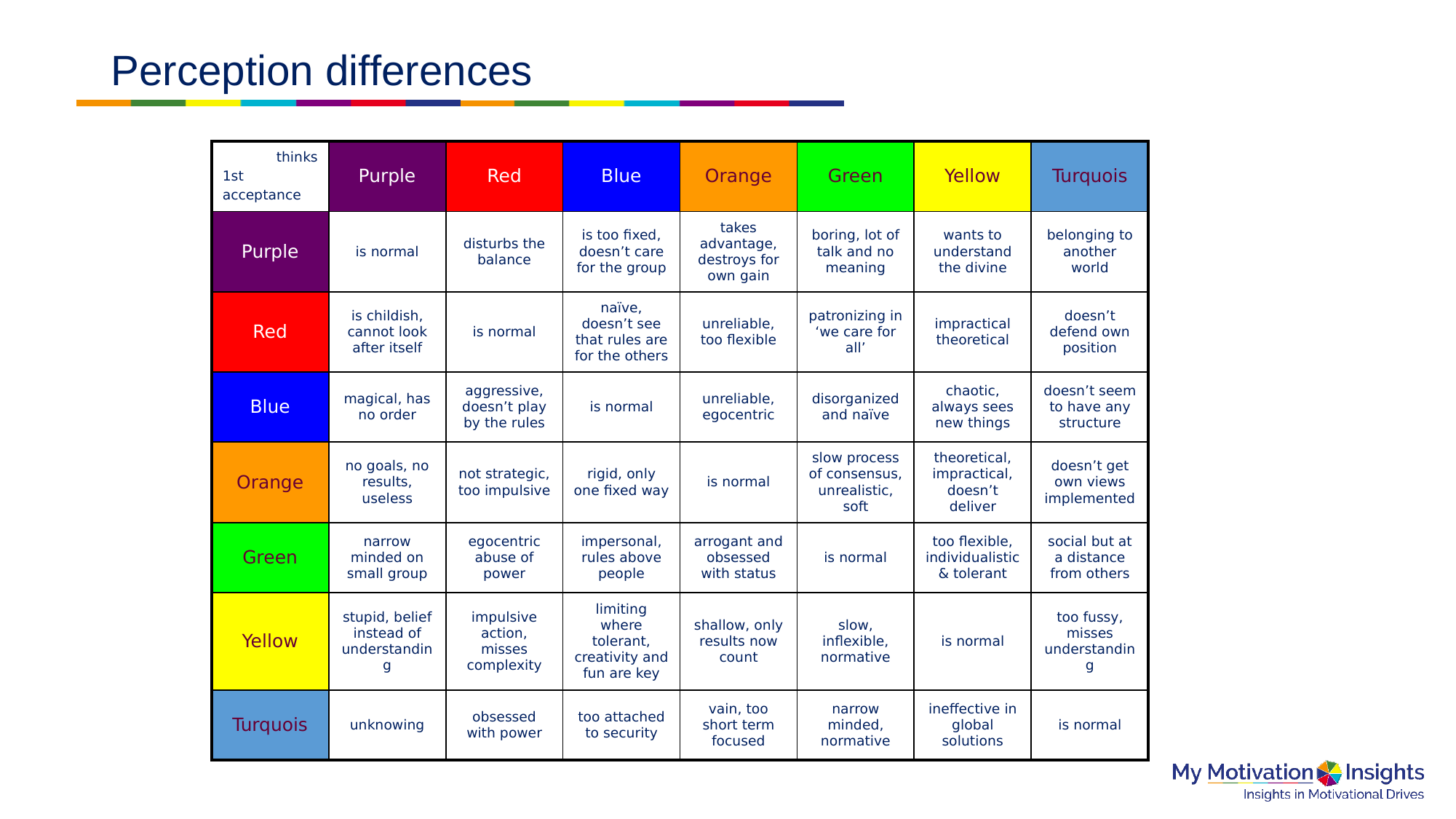

# Perception differences
| thinks 1st acceptance | Purple | Red | Blue | Orange | Green | Yellow | Turquois |
| --- | --- | --- | --- | --- | --- | --- | --- |
| Purple | is normal | disturbs the balance | is too fixed, doesn’t care for the group | takes advantage, destroys for own gain | boring, lot of talk and no meaning | wants to understand the divine | belonging to another world |
| Red | is childish, cannot look after itself | is normal | naïve, doesn’t see that rules are for the others | unreliable, too flexible | patronizing in ‘we care for all’ | impractical theoretical | doesn’t defend own position |
| Blue | magical, has no order | aggressive, doesn’t play by the rules | is normal | unreliable, egocentric | disorganized and naïve | chaotic, always sees new things | doesn’t seem to have any structure |
| Orange | no goals, no results, useless | not strategic, too impulsive | rigid, only one fixed way | is normal | slow process of consensus, unrealistic, soft | theoretical, impractical, doesn’t deliver | doesn’t get own views implemented |
| Green | narrow minded on small group | egocentric abuse of power | impersonal, rules above people | arrogant and obsessed with status | is normal | too flexible, individualistic & tolerant | social but at a distance from others |
| Yellow | stupid, belief instead of understanding | impulsive action, misses complexity | limiting where tolerant, creativity and fun are key | shallow, only results now count | slow, inflexible, normative | is normal | too fussy, misses understanding |
| Turquois | unknowing | obsessed with power | too attached to security | vain, too short term focused | narrow minded, normative | ineffective in global solutions | is normal |